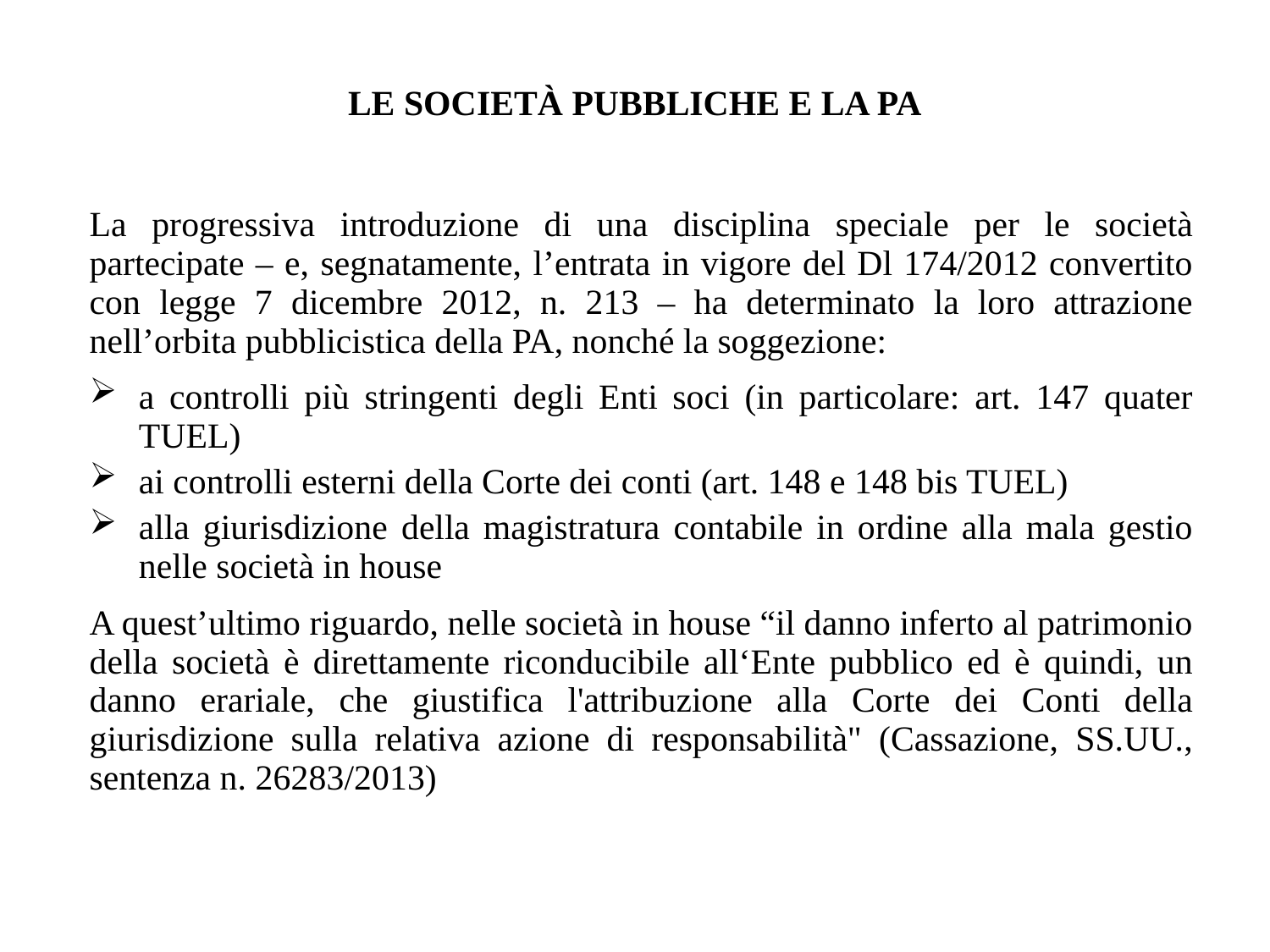

# LE SOCIETÀ PUBBLICHE E LA PA
	La progressiva introduzione di una disciplina speciale per le società partecipate – e, segnatamente, l’entrata in vigore del Dl 174/2012 convertito con legge 7 dicembre 2012, n. 213 – ha determinato la loro attrazione nell’orbita pubblicistica della PA, nonché la soggezione:
a controlli più stringenti degli Enti soci (in particolare: art. 147 quater TUEL)
ai controlli esterni della Corte dei conti (art. 148 e 148 bis TUEL)
alla giurisdizione della magistratura contabile in ordine alla mala gestio nelle società in house
	A quest’ultimo riguardo, nelle società in house “il danno inferto al patrimonio della società è direttamente riconducibile all‘Ente pubblico ed è quindi, un danno erariale, che giustifica l'attribuzione alla Corte dei Conti della giurisdizione sulla relativa azione di responsabilità" (Cassazione, SS.UU., sentenza n. 26283/2013)